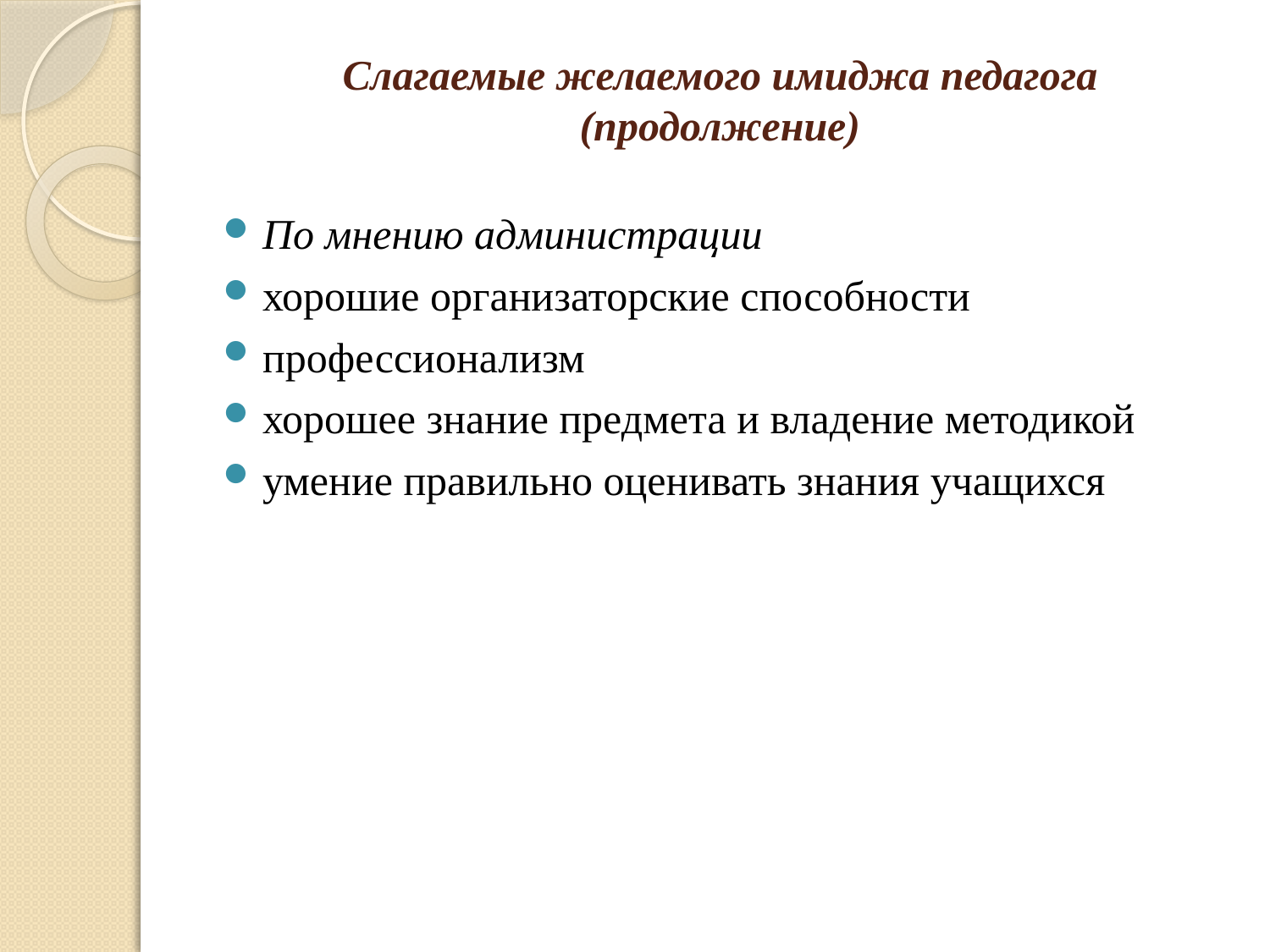

# Слагаемые желаемого имиджа педагога (продолжение)
По мнению администрации
хорошие организаторские способности
профессионализм
хорошее знание предмета и владение методикой
умение правильно оценивать знания учащихся